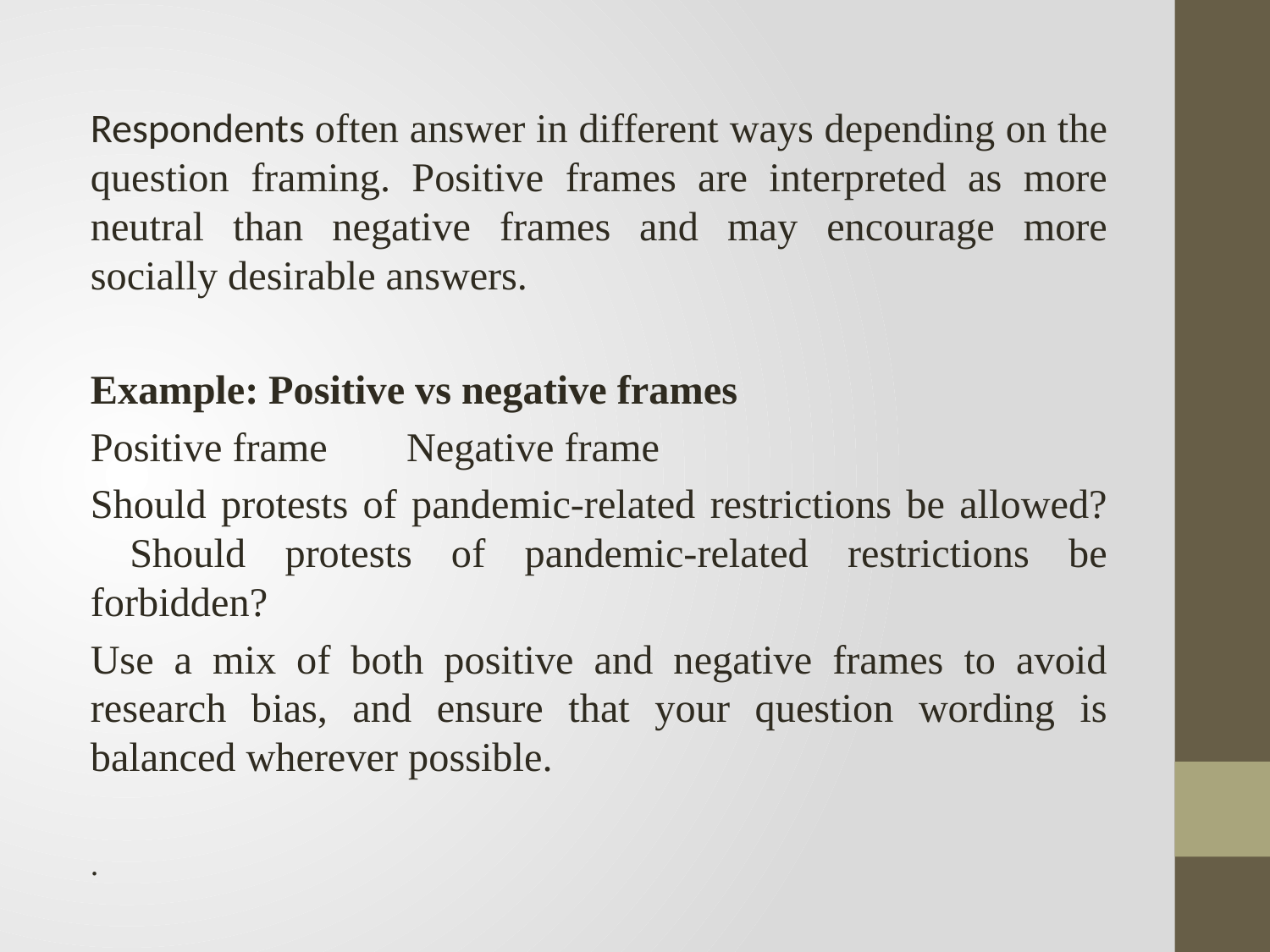

Respondents often answer in different ways depending on the question framing. Positive frames are interpreted as more neutral than negative frames and may encourage more socially desirable answers.

Example: Positive vs negative frames
Positive frame	Negative frame
Should protests of pandemic-related restrictions be allowed?	 Should protests of pandemic-related restrictions be forbidden?
Use a mix of both positive and negative frames to avoid research bias, and ensure that your question wording is balanced wherever possible.

.